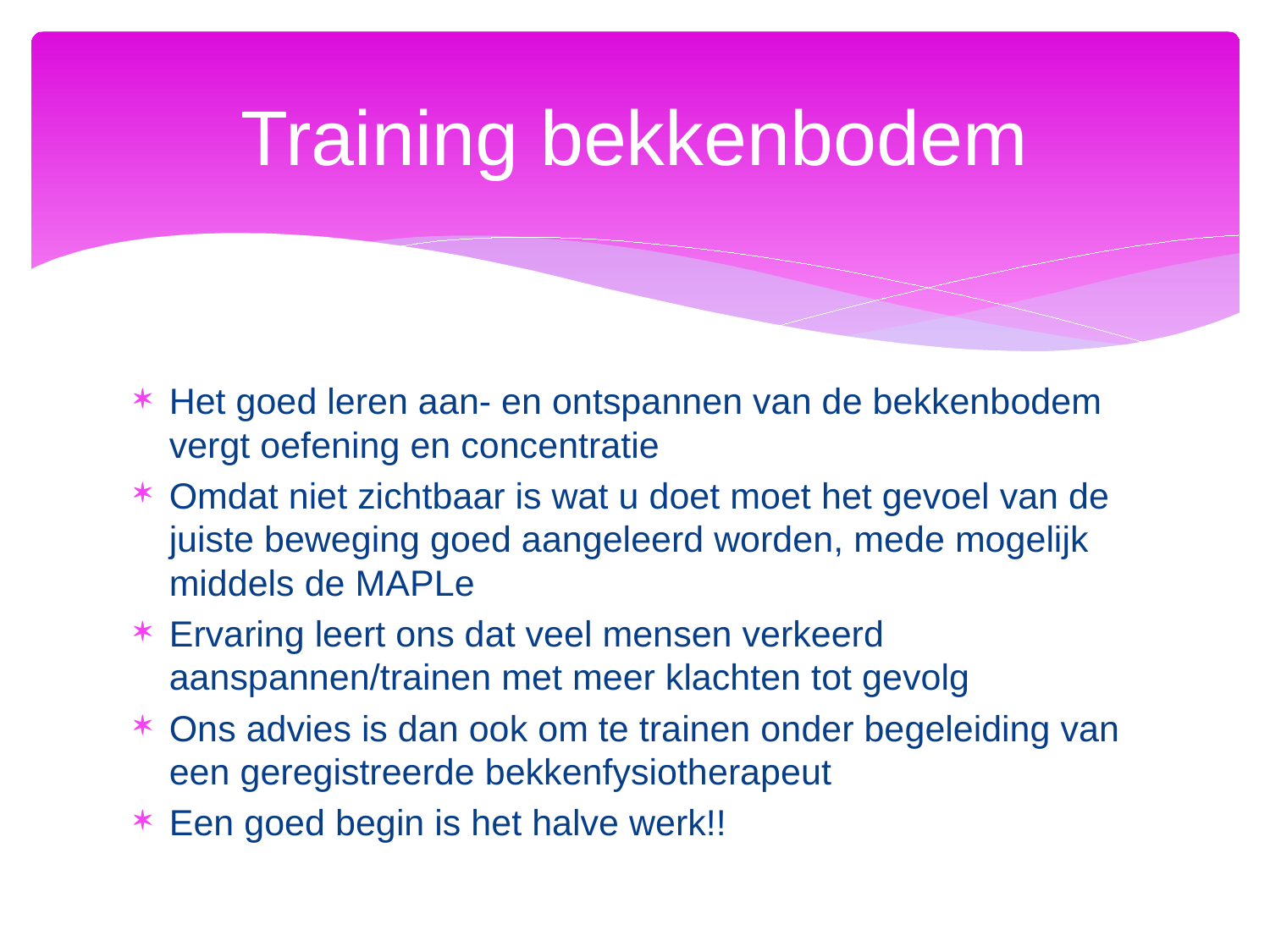

# Training bekkenbodem
Het goed leren aan- en ontspannen van de bekkenbodem vergt oefening en concentratie
Omdat niet zichtbaar is wat u doet moet het gevoel van de juiste beweging goed aangeleerd worden, mede mogelijk middels de MAPLe
Ervaring leert ons dat veel mensen verkeerd aanspannen/trainen met meer klachten tot gevolg
Ons advies is dan ook om te trainen onder begeleiding van een geregistreerde bekkenfysiotherapeut
Een goed begin is het halve werk!!